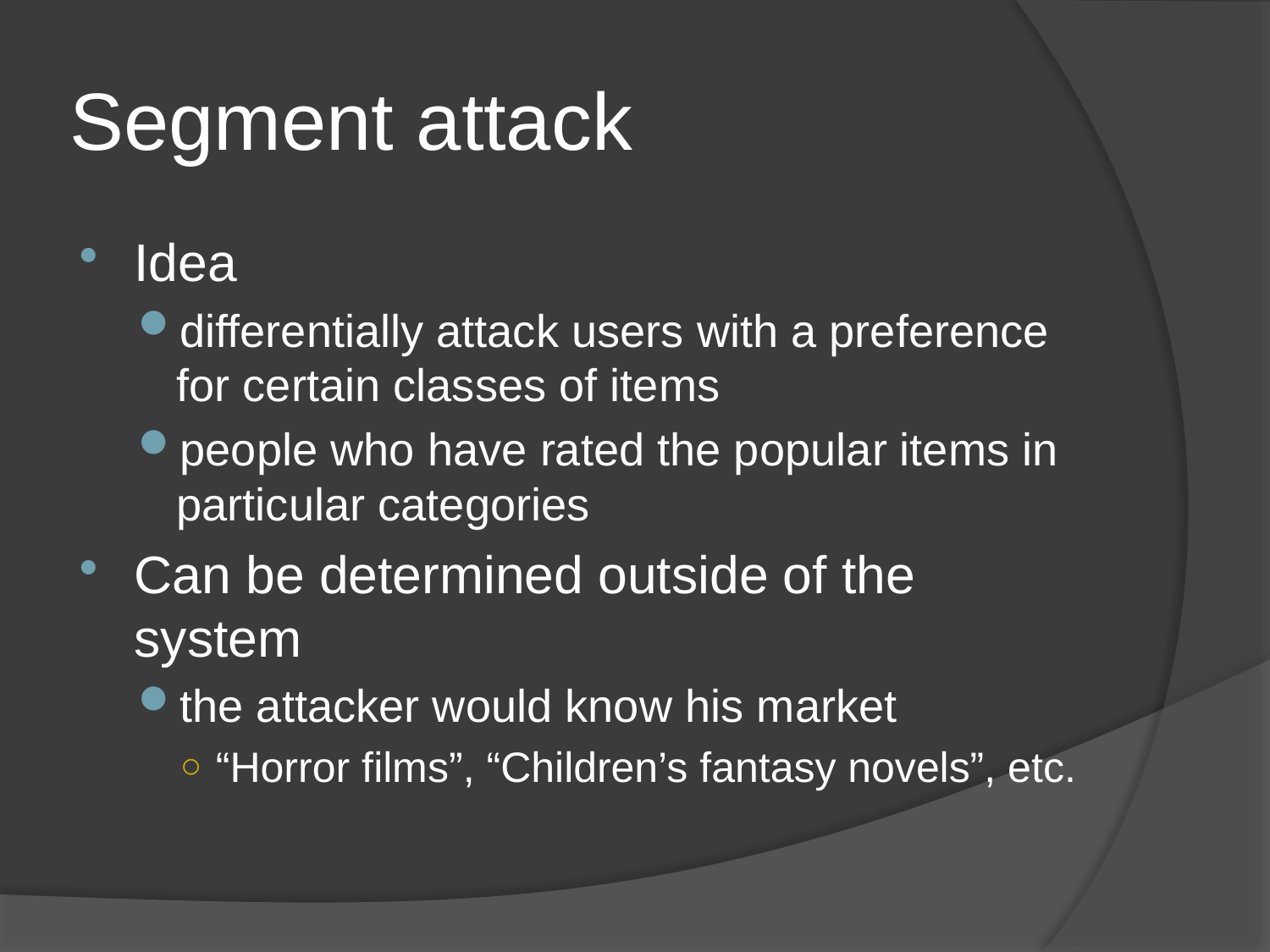

# Segment attack
Idea
differentially attack users with a preference for certain classes of items
people who have rated the popular items in particular categories
Can be determined outside of the system
the attacker would know his market
“Horror films”, “Children’s fantasy novels”, etc.